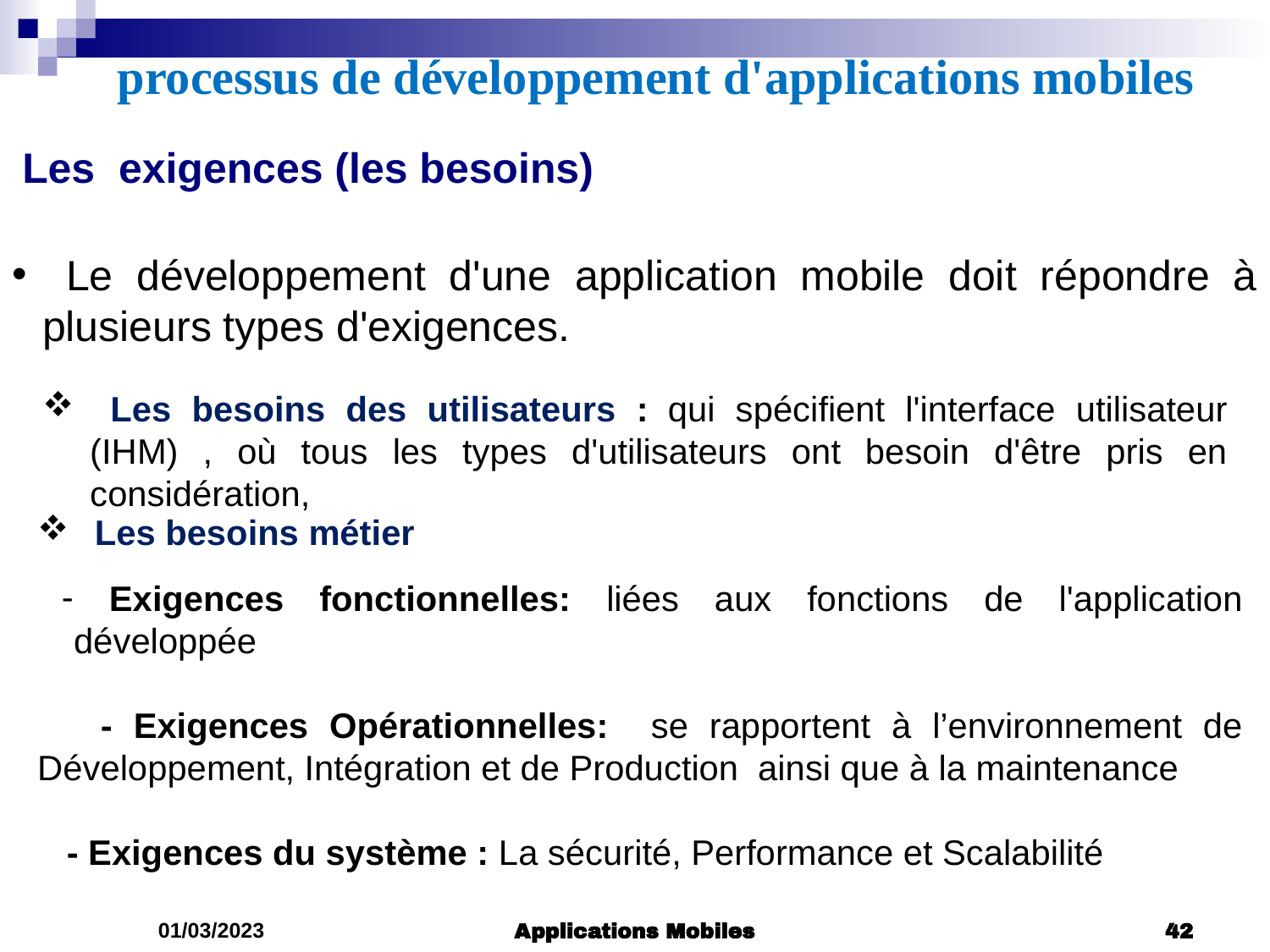

# processus de développement d'applications mobiles
 Les  exigences (les besoins)
 Le développement d'une application mobile doit répondre à plusieurs types d'exigences.
 Les besoins des utilisateurs : qui spécifient l'interface utilisateur (IHM) , où tous les types d'utilisateurs ont besoin d'être pris en considération,
 Les besoins métier

 Exigences fonctionnelles: liées aux fonctions de l'application développée

   - Exigences Opérationnelles:  se rapportent à l’environnement de Développement, Intégration et de Production  ainsi que à la maintenance

   - Exigences du système : La sécurité, Performance et Scalabilité

01/03/2023
Applications Mobiles
42